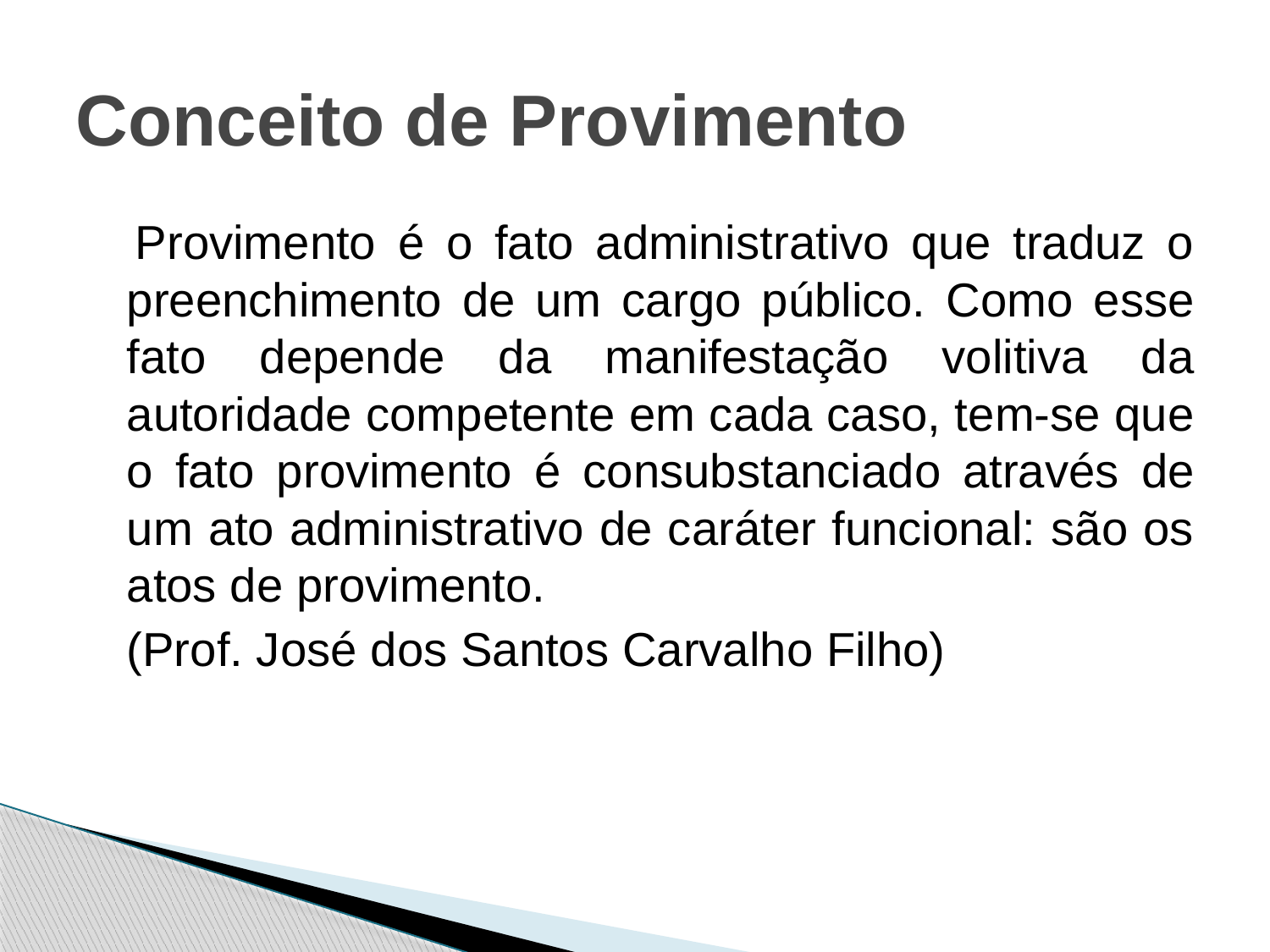

# Conceito de Provimento
 	Provimento é o fato administrativo que traduz o preenchimento de um cargo público. Como esse fato depende da manifestação volitiva da autoridade competente em cada caso, tem-se que o fato provimento é consubstanciado através de um ato administrativo de caráter funcional: são os atos de provimento.
	(Prof. José dos Santos Carvalho Filho)